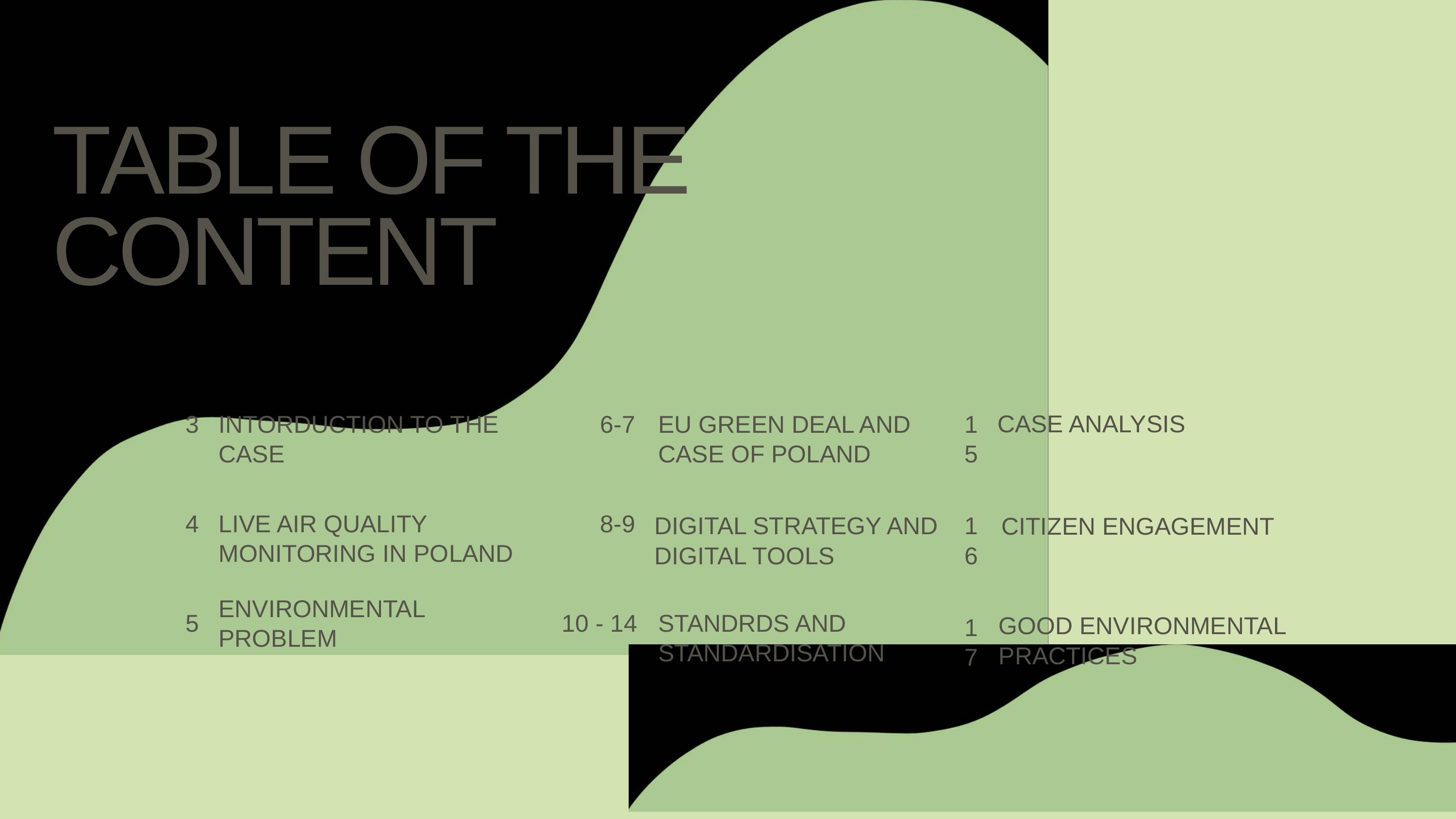

TABLE OF THE CONTENT
CASE ANALYSIS
3
INTORDUCTION TO THE CASE
6-7
EU GREEN DEAL AND CASE OF POLAND
15
4
LIVE AIR QUALITY MONITORING IN POLAND
8-9
DIGITAL STRATEGY AND DIGITAL TOOLS
16
CITIZEN ENGAGEMENT
ENVIRONMENTAL PROBLEM
5
10 - 14
STANDRDS AND STANDARDISATION
GOOD ENVIRONMENTAL PRACTICES
17